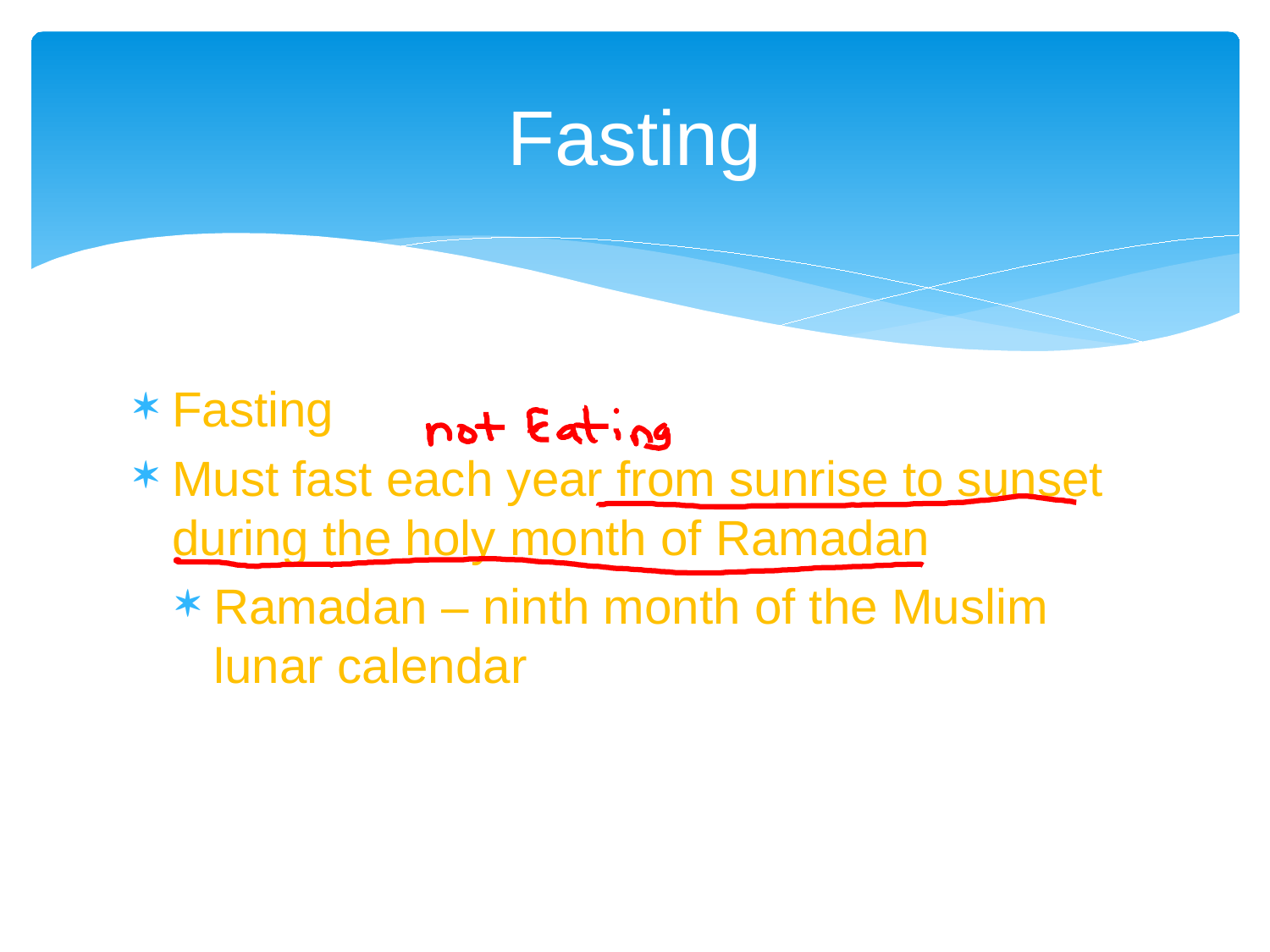

# Fasting
Fasting
Must fast each year from sunrise to sunset during the holy month of Ramadan
Ramadan – ninth month of the Muslim lunar calendar